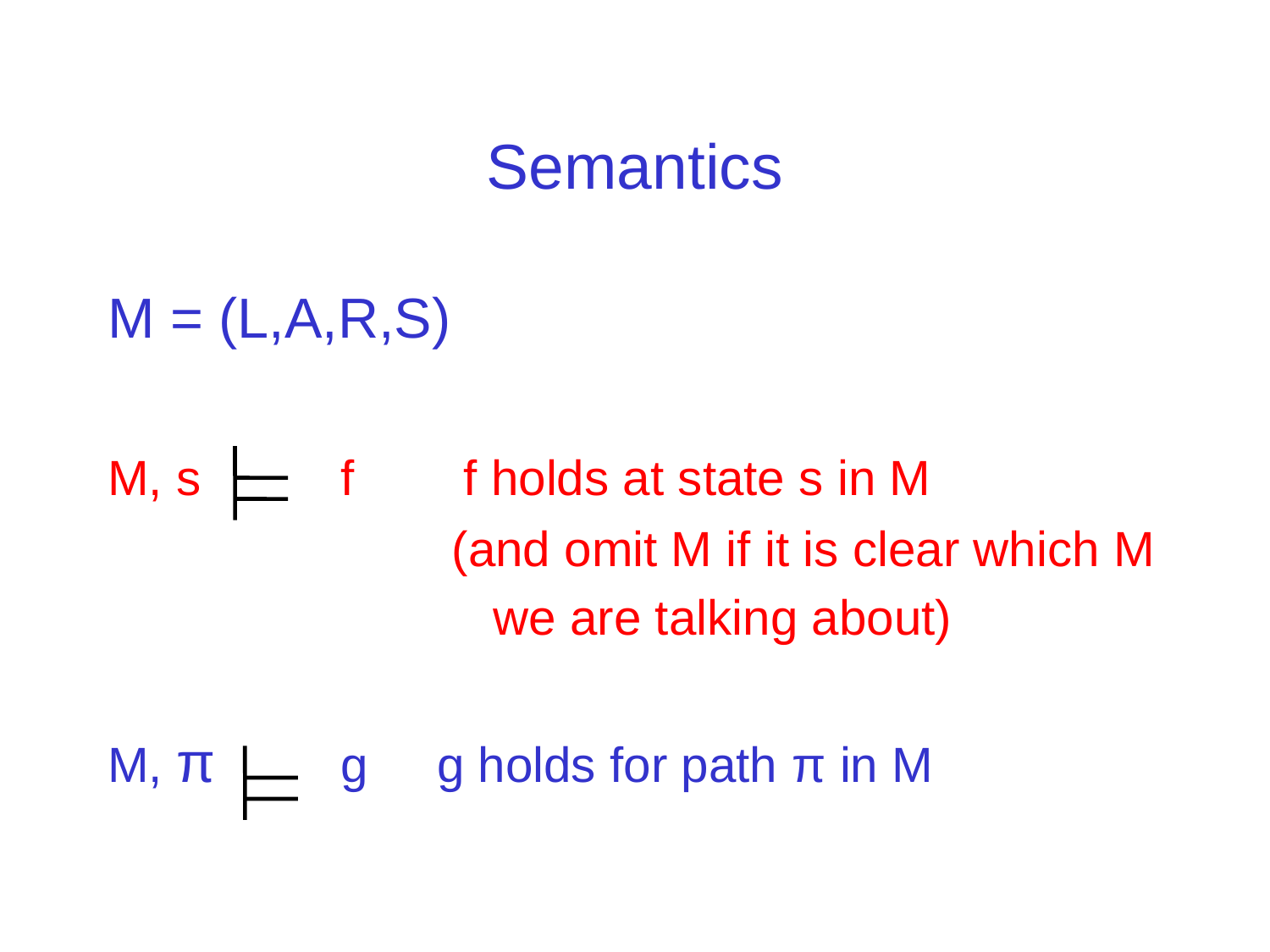

# Semantics
M = (L,A,R,S)

M, s         f       f holds at state s in M
                         (and omit M if it is clear which M
                            we are talking about)

M, π        g     g holds for path π in M